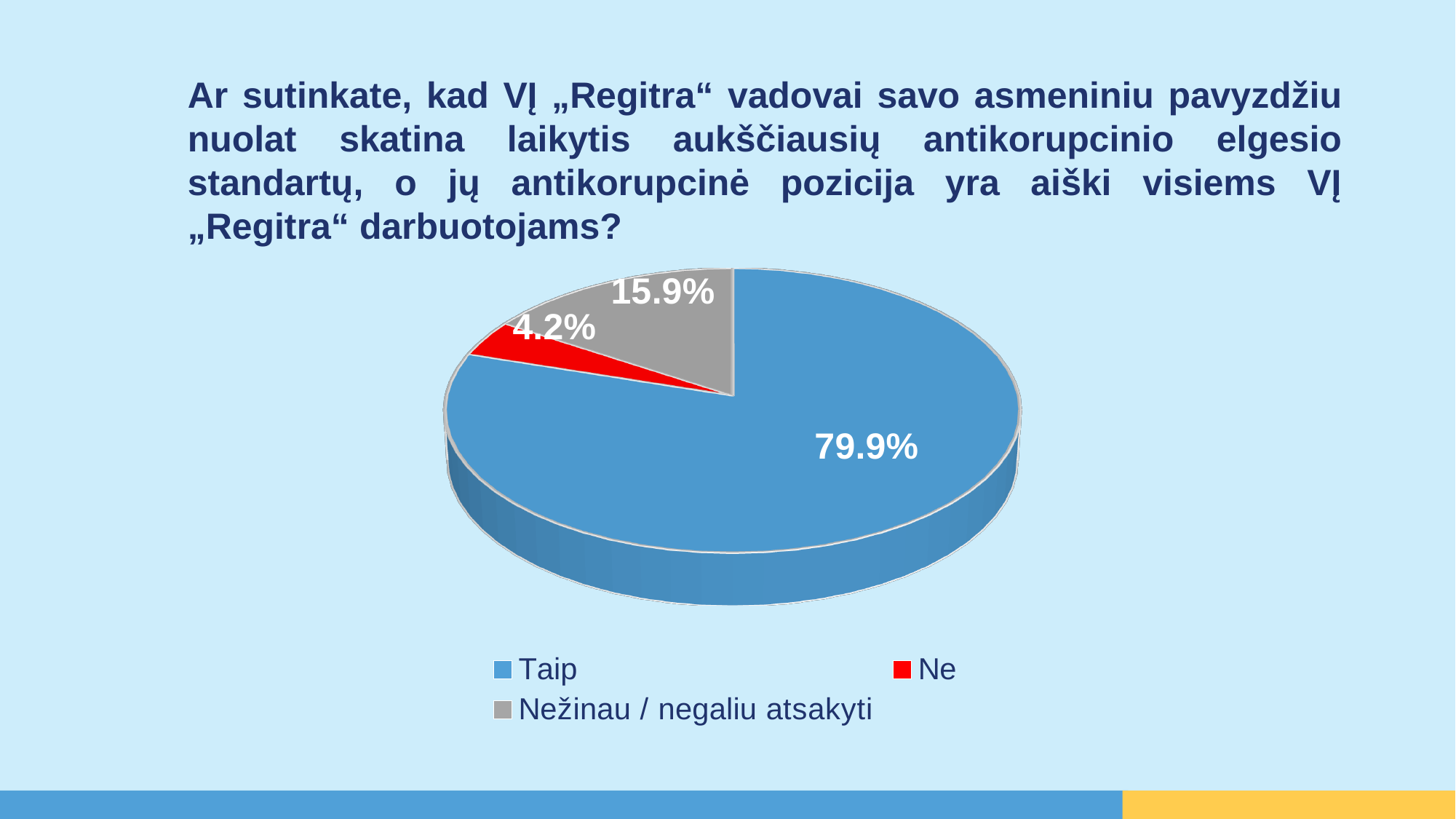

Ar sutinkate, kad VĮ „Regitra“ vadovai savo asmeniniu pavyzdžiu nuolat skatina laikytis aukščiausių antikorupcinio elgesio standartų, o jų antikorupcinė pozicija yra aiški visiems VĮ „Regitra“ darbuotojams?

[unsupported chart]